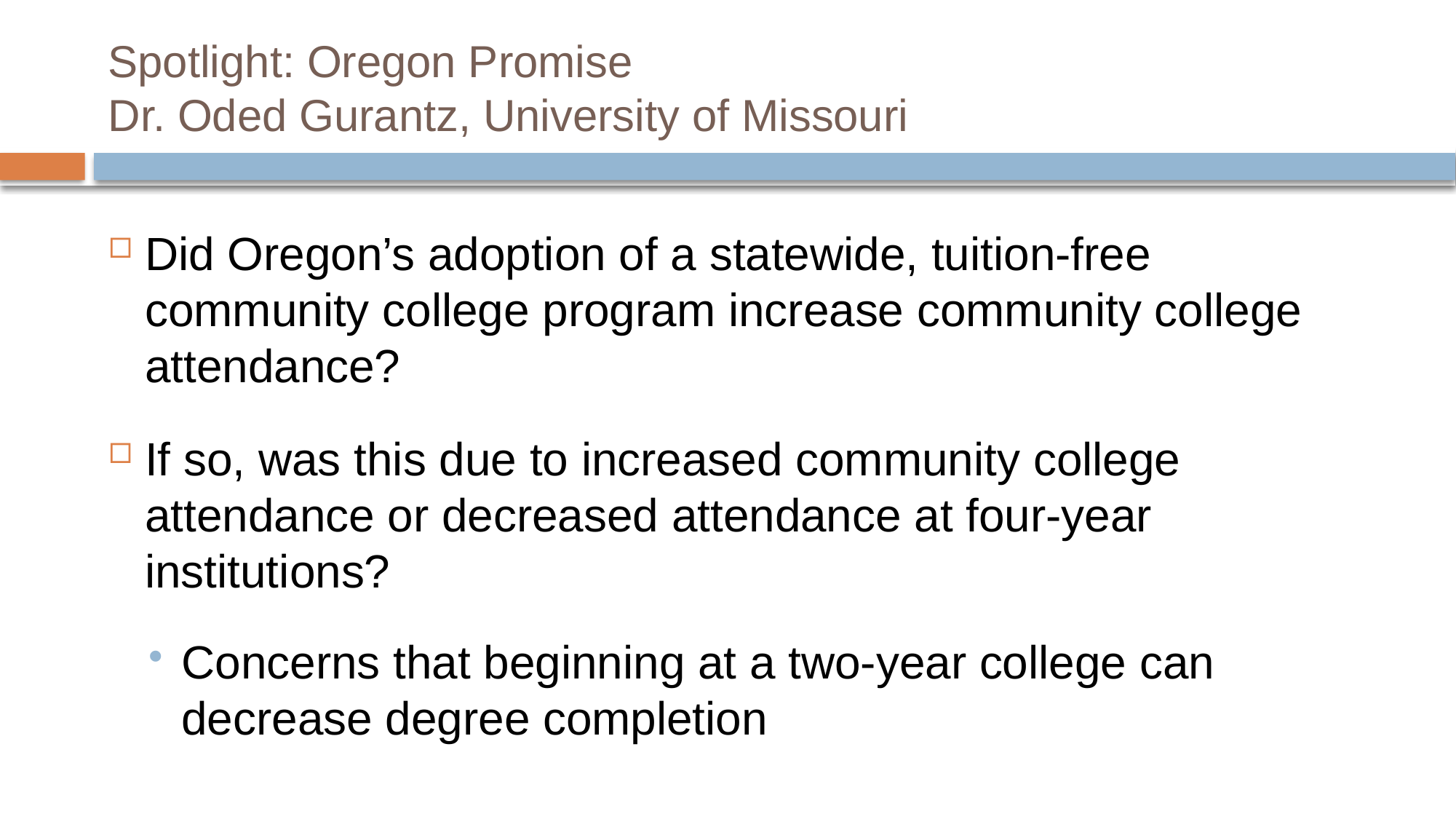

# Spotlight: Oregon Promise Dr. Oded Gurantz, University of Missouri
Did Oregon’s adoption of a statewide, tuition-free community college program increase community college attendance?

If so, was this due to increased community college attendance or decreased attendance at four-year institutions?

Concerns that beginning at a two-year college can decrease degree completion